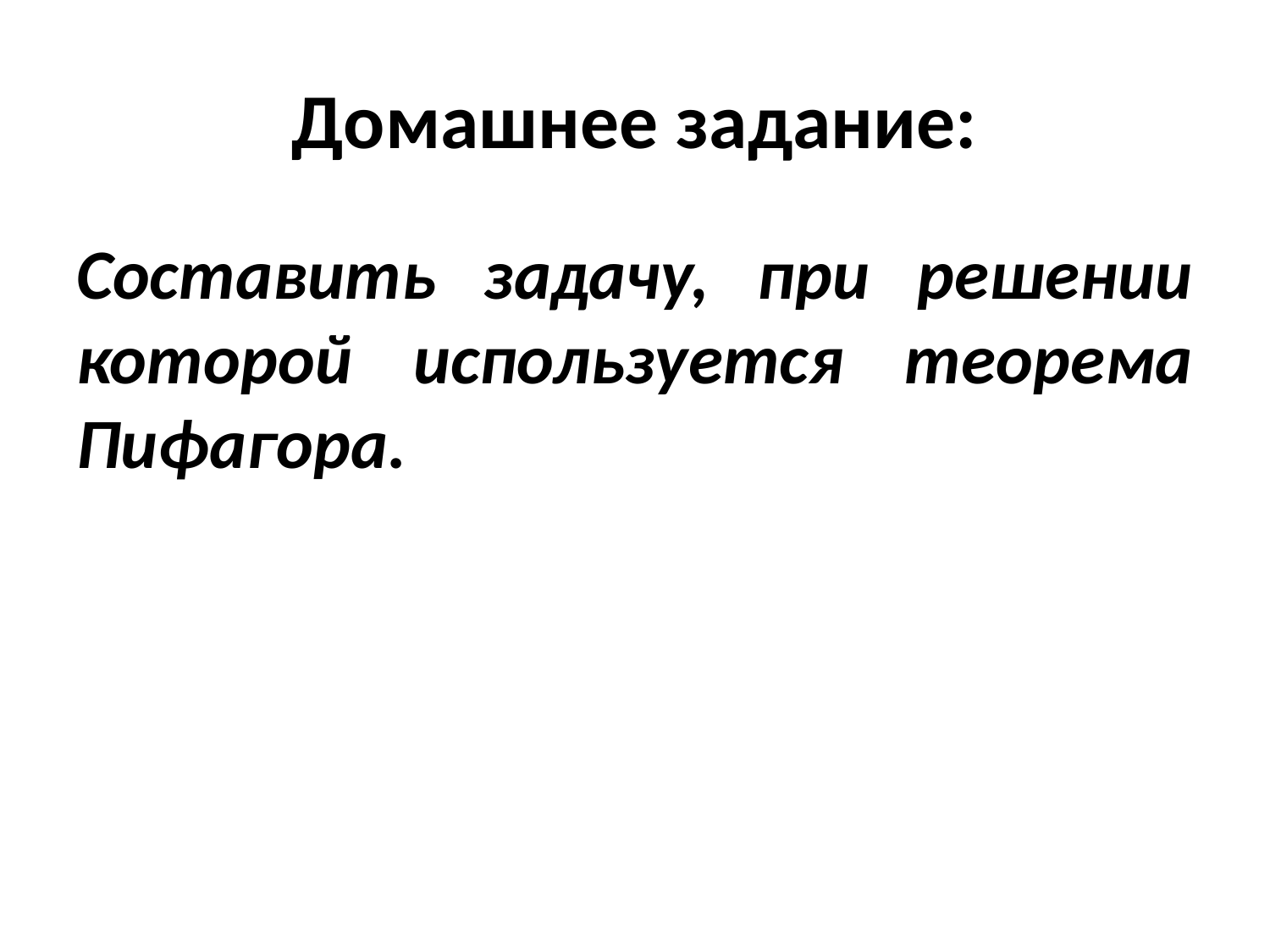

# Домашнее задание:
Составить задачу, при решении которой используется теорема Пифагора.